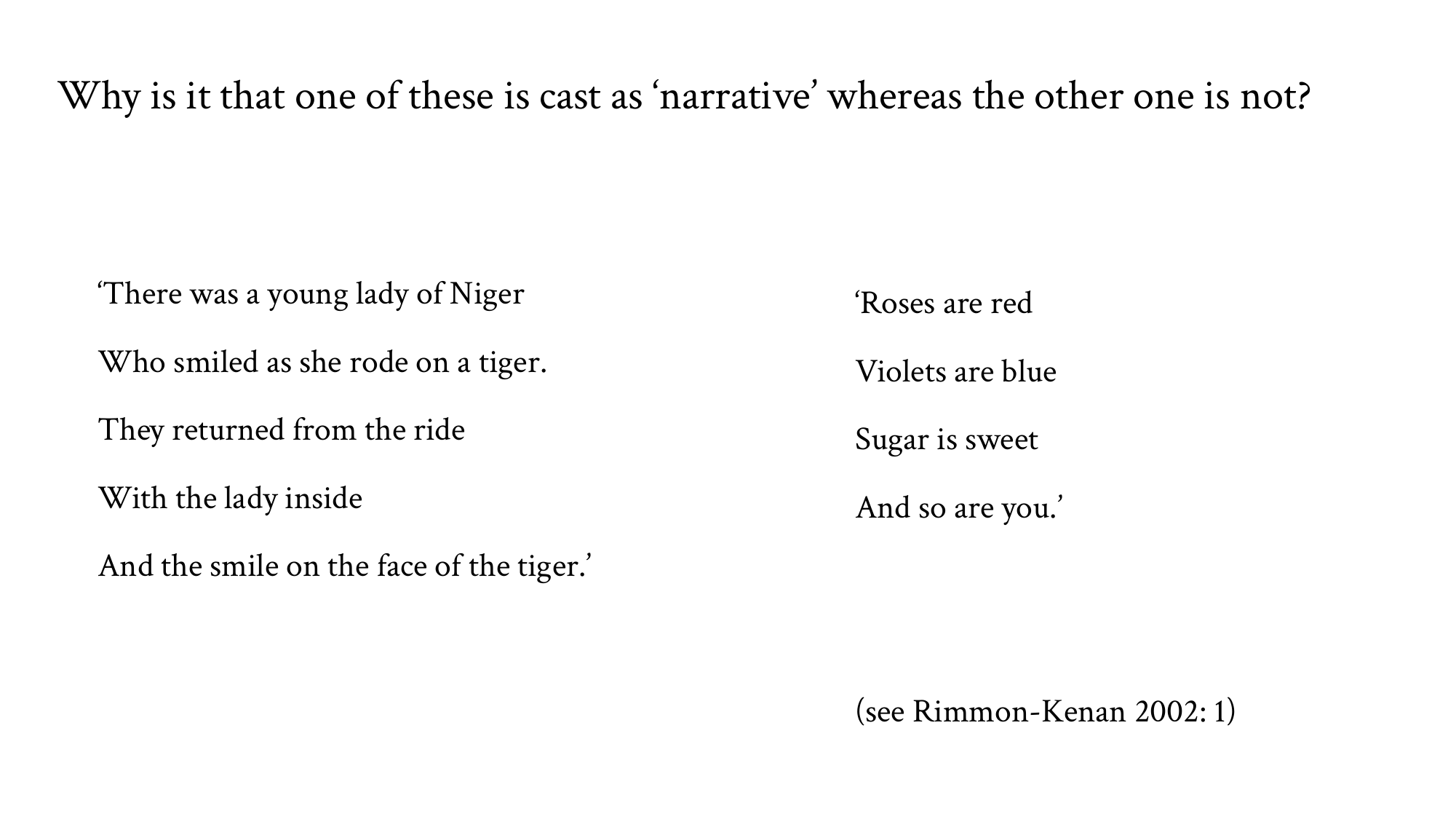

Why is it that one of these is cast as ‘narrative’ whereas the other one is not?

‘There was a young lady of Niger
Who smiled as she rode on a tiger.
They returned from the ride
With the lady inside
And the smile on the face of the tiger.’

‘Roses are red
Violets are blue
Sugar is sweet
And so are you.’

(see Rimmon-Kenan 2002: 1)